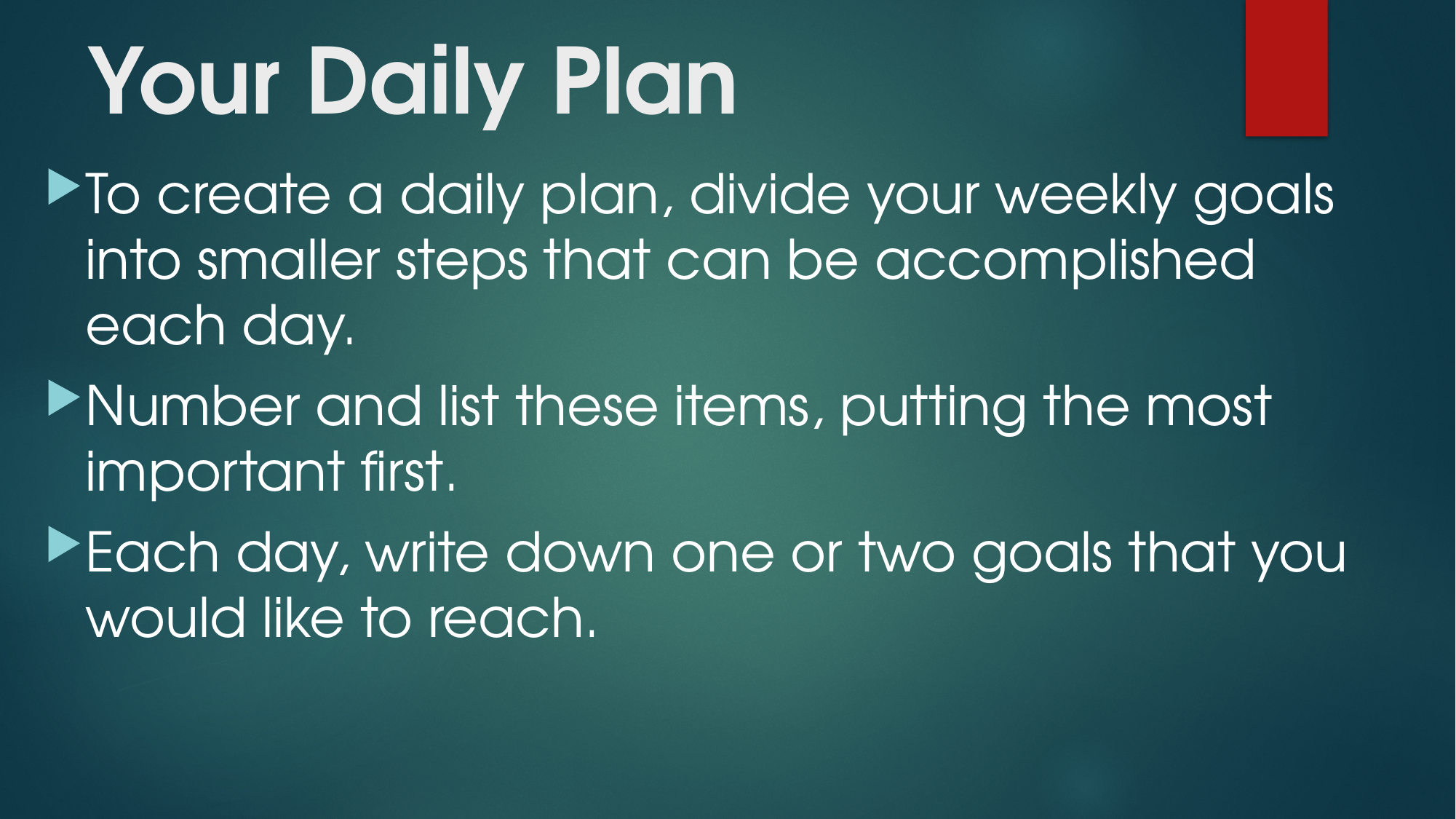

# Your Daily Plan
To create a daily plan, divide your weekly goals into smaller steps that can be accomplished each day.
Number and list these items, putting the most important first.
Each day, write down one or two goals that you would like to reach.